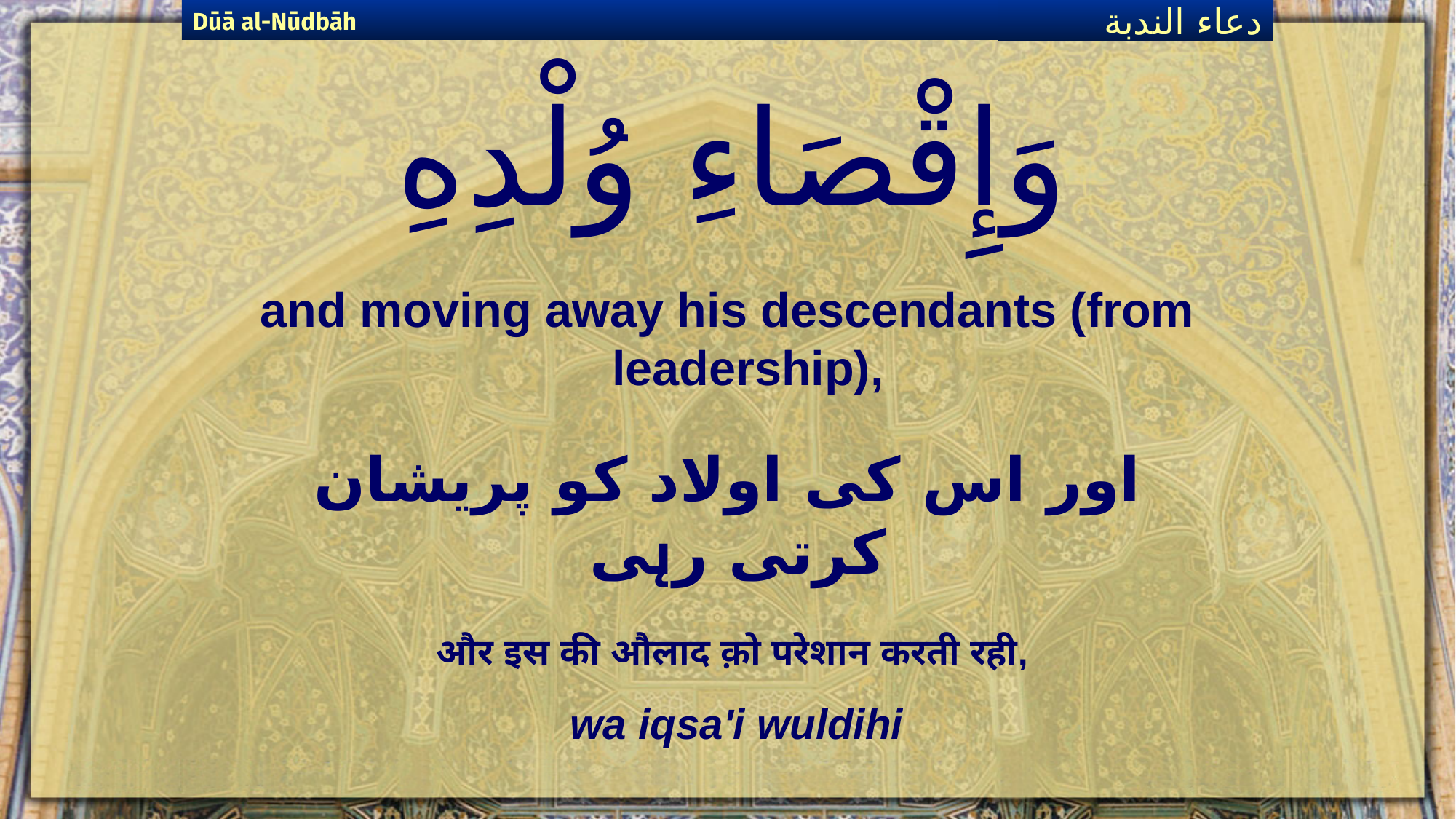

Dūā al-Nūdbāh
دعاء الندبة
# وَإِقْصَاءِ وُلْدِهِ
and moving away his descendants (from leadership),
اور اس کی اولاد کو پریشان کرتی رہی
और इस की औलाद क़ो परेशान करती रही,
wa iqsa'i wuldihi